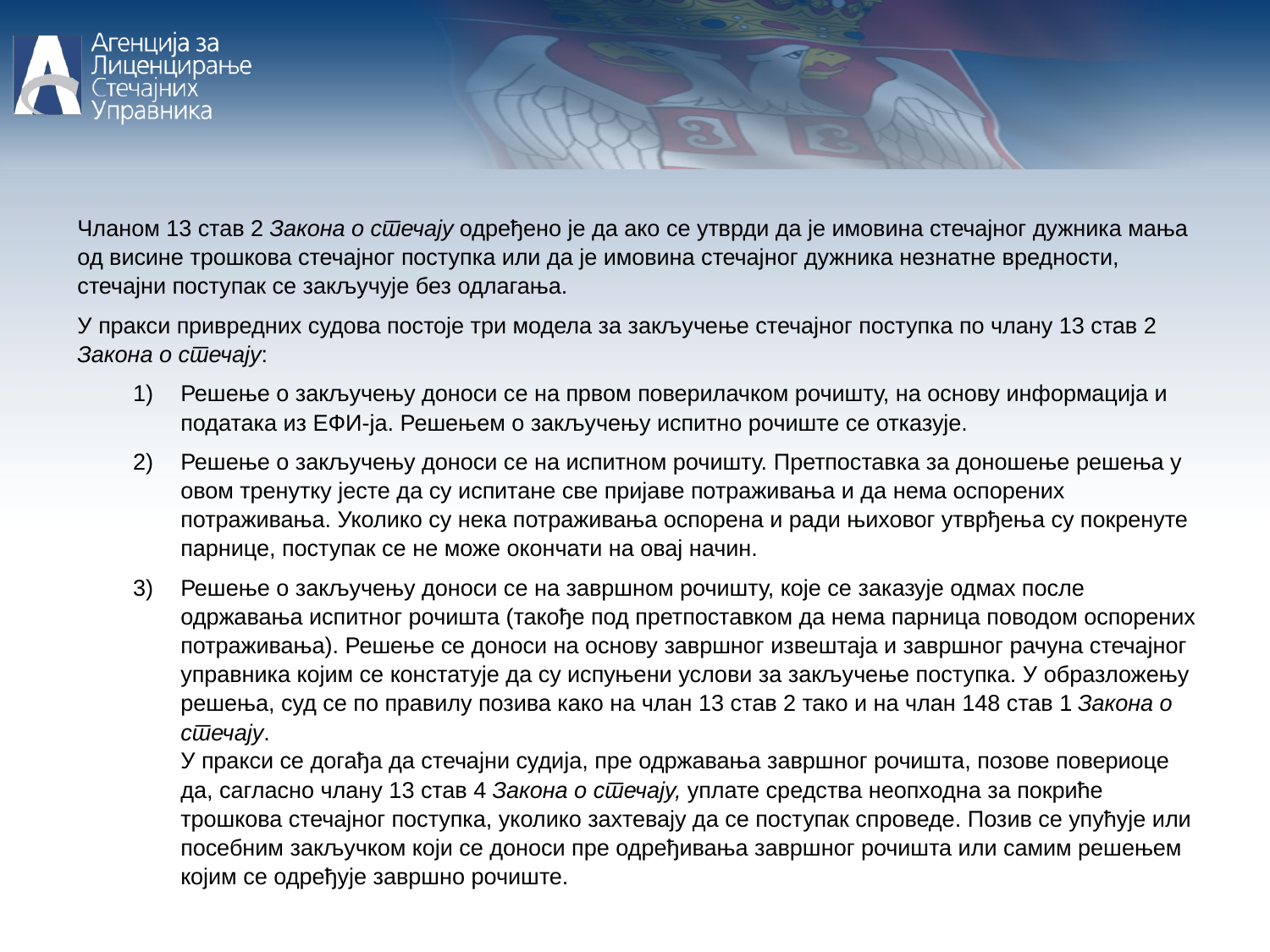

Чланом 13 став 2 Закона о стечају одређено је да ако се утврди да је имовина стечајног дужника мања од висине трошкова стечајног поступка или да је имовина стечајног дужника незнатне вредности, стечајни поступак се закључује без одлагања.
У пракси привредних судова постоје три модела за закључење стечајног поступка по члану 13 став 2 Закона о стечају:
Решење о закључењу доноси се на првом поверилачком рочишту, на основу информација и података из ЕФИ-ја. Решењем о закључењу испитно рочиште се отказује.
Решење о закључењу доноси се на испитном рочишту. Претпоставка за доношење решења у овом тренутку јесте да су испитане све пријаве потраживања и да нема оспорених потраживања. Уколико су нека потраживања оспорена и ради њиховог утврђења су покренуте парнице, поступак се не може окончати на овај начин.
Решење о закључењу доноси се на завршном рочишту, које се заказује одмах после одржавања испитног рочишта (такође под претпоставком да нема парница поводом оспорених потраживања). Решење се доноси на основу завршног извештаја и завршног рачуна стечајног управника којим се констатује да су испуњени услови за закључење поступка. У образложењу решења, суд се по правилу позива како на члан 13 став 2 тако и на члан 148 став 1 Закона о стечају.
У пракси се догађа да стечајни судија, пре одржавања завршног рочишта, позове повериоце да, сагласно члану 13 став 4 Закона о стечају, уплате средства неопходна за покриће трошкова стечајног поступка, уколико захтевају да се поступак спроведе. Позив се упућује или посебним закључком који се доноси пре одређивања завршног рочишта или самим решењем којим се одређује завршно рочиште.